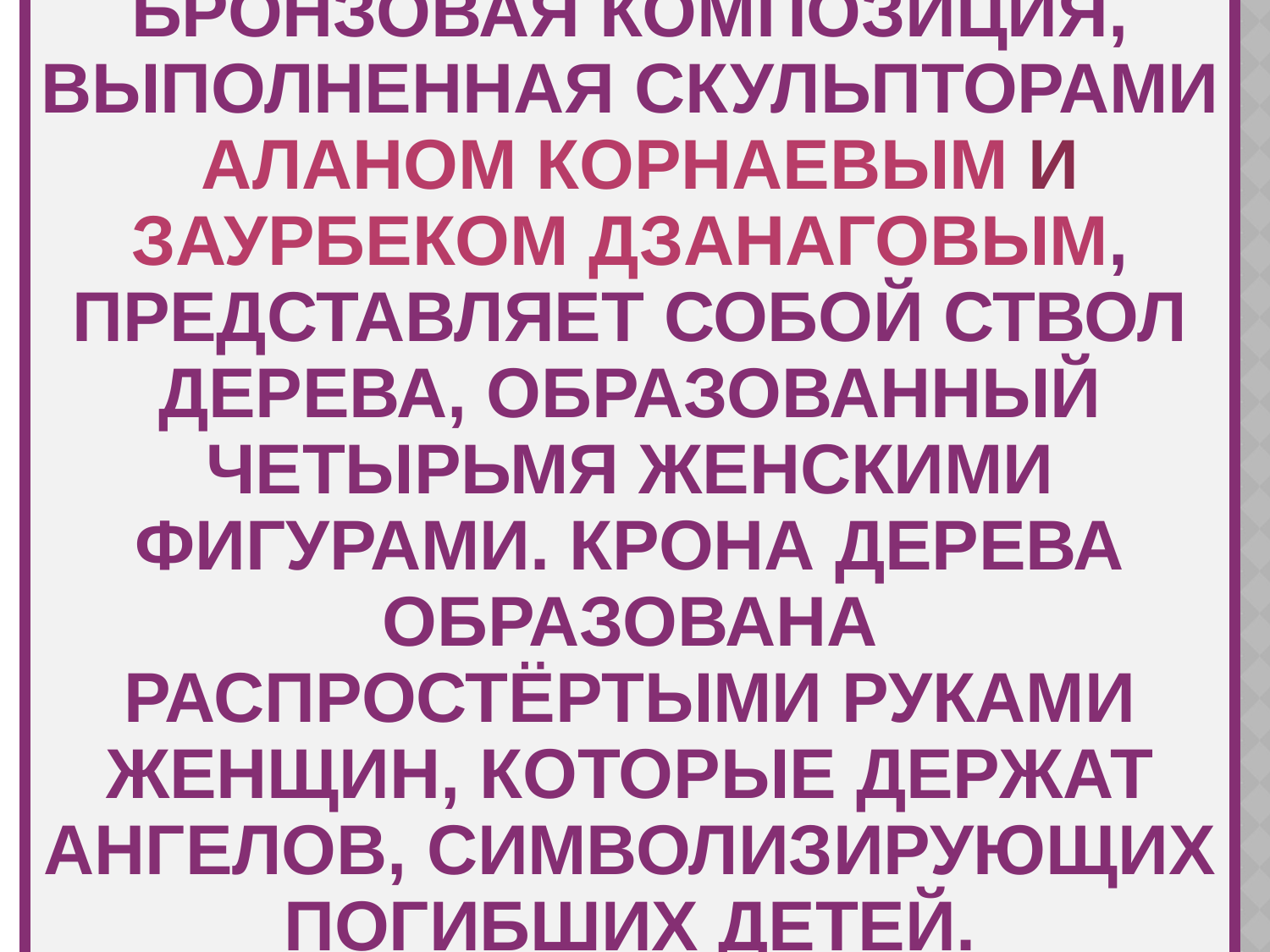

БРОНЗОВАЯ КОМПОЗИЦИЯ, ВЫПОЛНЕННАЯ СКУЛЬПТОРАМИ
 АЛАНОМ КОРНАЕВЫМ И ЗАУРБЕКОМ ДЗАНАГОВЫМ, ПРЕДСТАВЛЯЕТ СОБОЙ СТВОЛ ДЕРЕВА, ОБРАЗОВАННЫЙ ЧЕТЫРЬМЯ ЖЕНСКИМИ ФИГУРАМИ. КРОНА ДЕРЕВА ОБРАЗОВАНА РАСПРОСТЁРТЫМИ РУКАМИ ЖЕНЩИН, КОТОРЫЕ ДЕРЖАТ АНГЕЛОВ, СИМВОЛИЗИРУЮЩИХ ПОГИБШИХ ДЕТЕЙ.